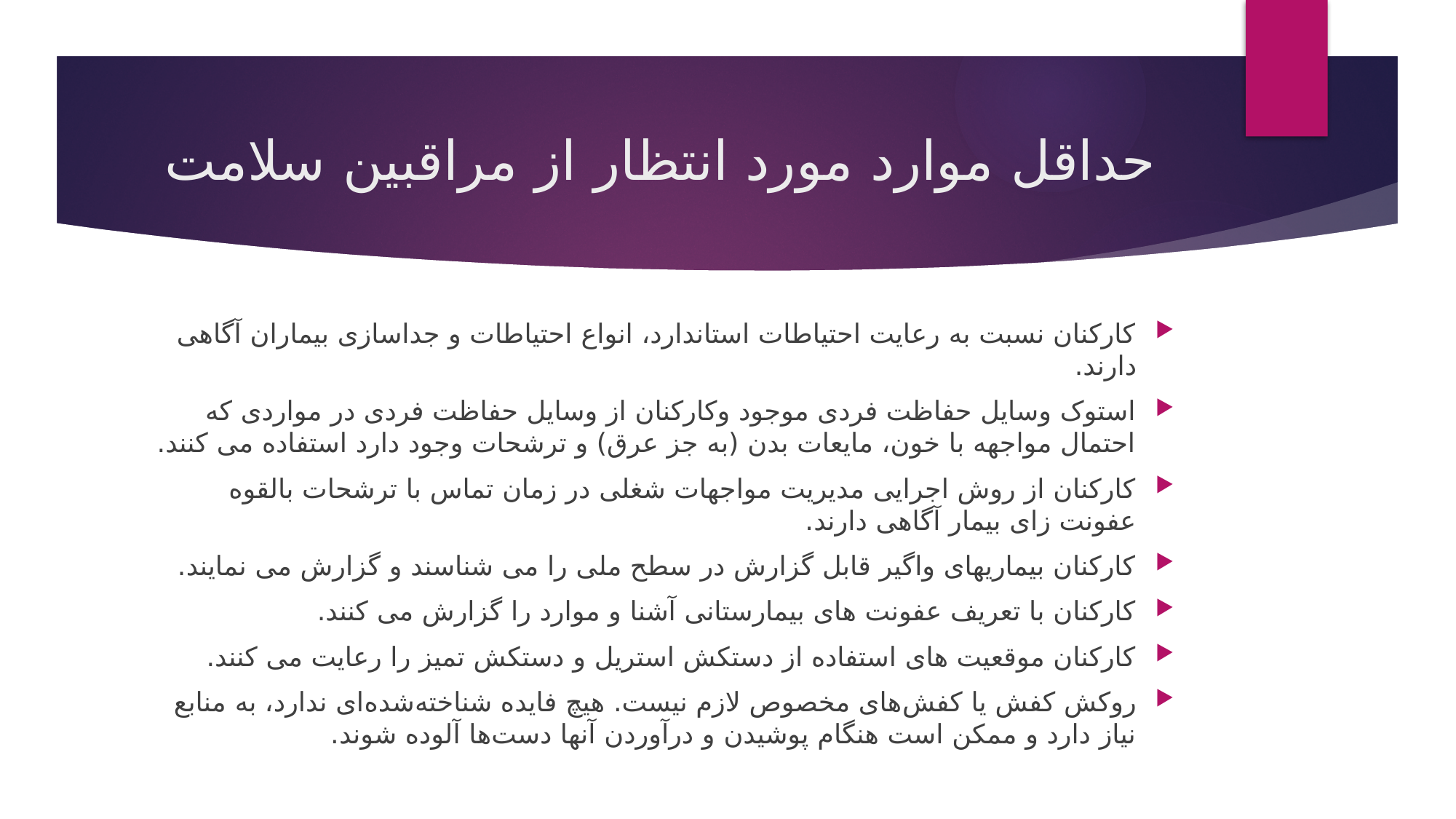

# حداقل موارد مورد انتظار از مراقبین سلامت
کارکنان نسبت به رعایت احتیاطات استاندارد، انواع احتیاطات و جداسازی بیماران آگاهی دارند.
استوک وسایل حفاظت فردی موجود وکارکنان از وسایل حفاظت فردی در مواردی که احتمال مواجهه با خون، مایعات بدن (به جز عرق) و ترشحات وجود دارد استفاده می کنند.
کارکنان از روش اجرایی مدیریت مواجهات شغلی در زمان تماس با ترشحات بالقوه عفونت زای بیمار آگاهی دارند.
کارکنان بیماریهای واگیر قابل گزارش در سطح ملی را می شناسند و گزارش می نمایند.
کارکنان با تعریف عفونت های بیمارستانی آشنا و موارد را گزارش می کنند.
کارکنان موقعیت های استفاده از دستکش استریل و دستکش تمیز را رعایت می کنند.
روکش کفش یا کفش‌های مخصوص لازم نیست. هیچ فایده شناخته‌شده‌ای ندارد، به منابع نیاز دارد و ممکن است هنگام پوشیدن و درآوردن آنها دست‌ها آلوده شوند.